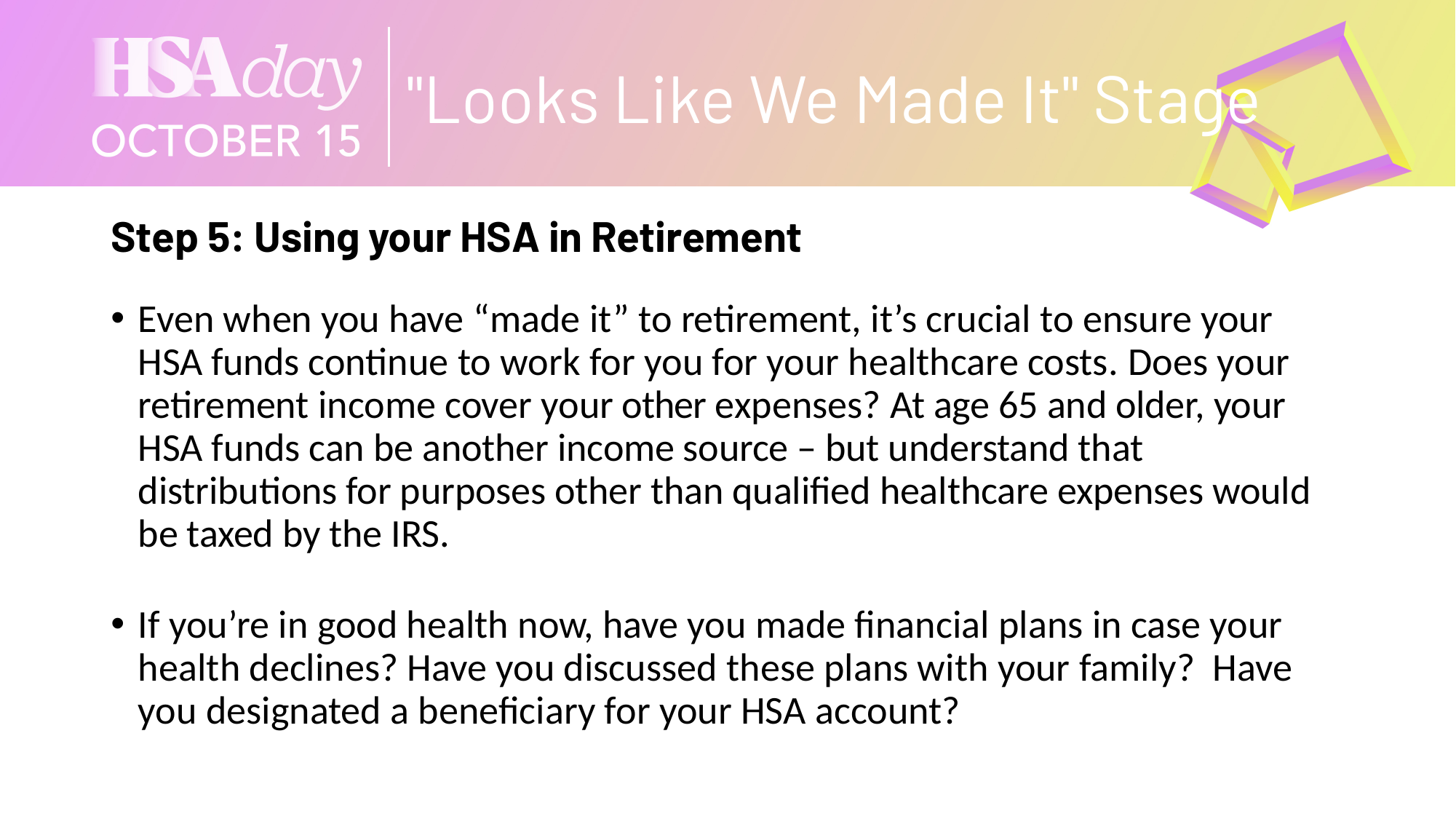

# "Looks Like We Made It" Stage
Step 5: Using your HSA in Retirement
Even when you have “made it” to retirement, it’s crucial to ensure your HSA funds continue to work for you for your healthcare costs. Does your retirement income cover your other expenses? At age 65 and older, your HSA funds can be another income source – but understand that distributions for purposes other than qualified healthcare expenses would be taxed by the IRS.
If you’re in good health now, have you made financial plans in case your health declines? Have you discussed these plans with your family?  Have you designated a beneficiary for your HSA account?